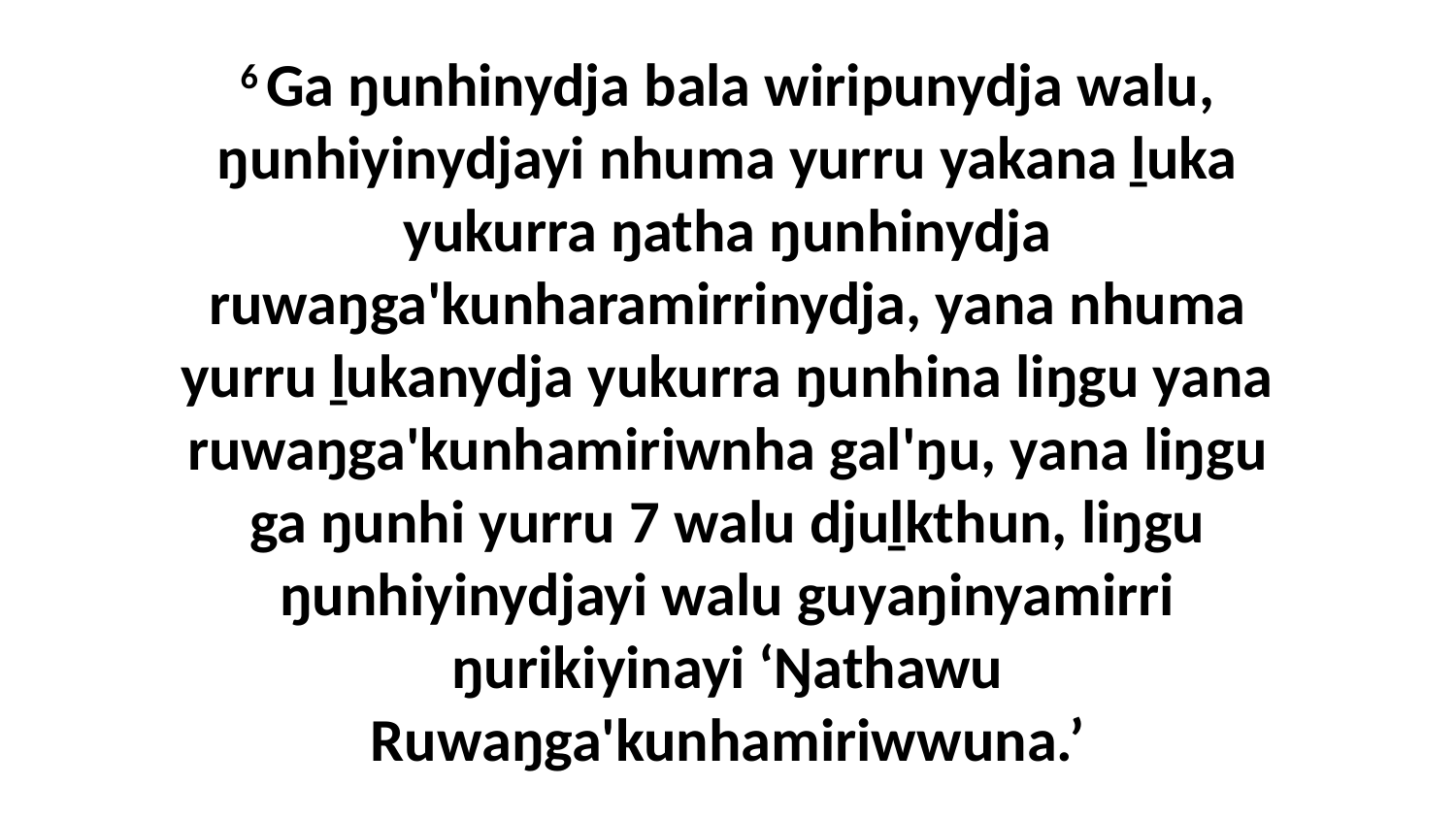

6 Ga ŋunhinydja bala wiripunydja walu, ŋunhiyinydjayi nhuma yurru yakana ḻuka yukurra ŋatha ŋunhinydja ruwaŋga'kunharamirrinydja, yana nhuma yurru ḻukanydja yukurra ŋunhina liŋgu yana ruwaŋga'kunhamiriwnha gal'ŋu, yana liŋgu ga ŋunhi yurru 7 walu djuḻkthun, liŋgu ŋunhiyinydjayi walu guyaŋinyamirri ŋurikiyinayi ‘Ŋathawu Ruwaŋga'kunhamiriwwuna.’